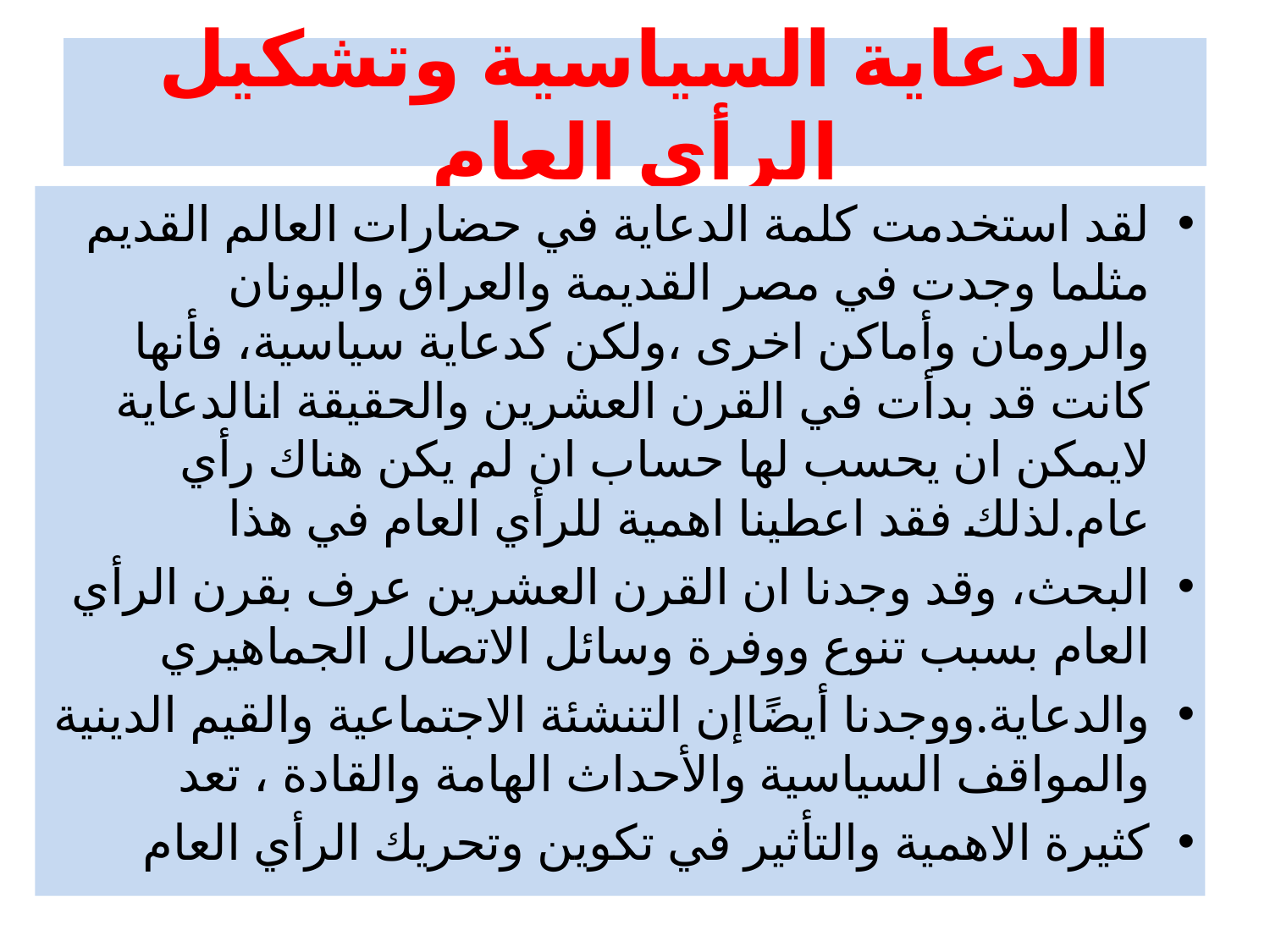

# الدعاية السياسية وتشكيل الرأى العام
لقد استخدمت كلمة الدعاية في حضارات العالم القديم مثلما وجدت في مصر القديمة والعراق واليونان والرومان وأماكن اخرى ،ولكن كدعاية سياسية، فأنها كانت قد بدأت في القرن العشرين والحقيقة انالدعاية لايمكن ان يحسب لها حساب ان لم يكن هناك رأي عام.لذلك فقد اعطينا اهمية للرأي العام في هذا
البحث، وقد وجدنا ان القرن العشرين عرف بقرن الرأي العام بسبب تنوع ووفرة وسائل الاتصال الجماهيري
والدعاية.ووجدنا أيضًاإن التنشئة الاجتماعية والقيم الدينية والمواقف السياسية والأحداث الهامة والقادة ، تعد
كثيرة الاهمية والتأثير في تكوين وتحريك الرأي العام